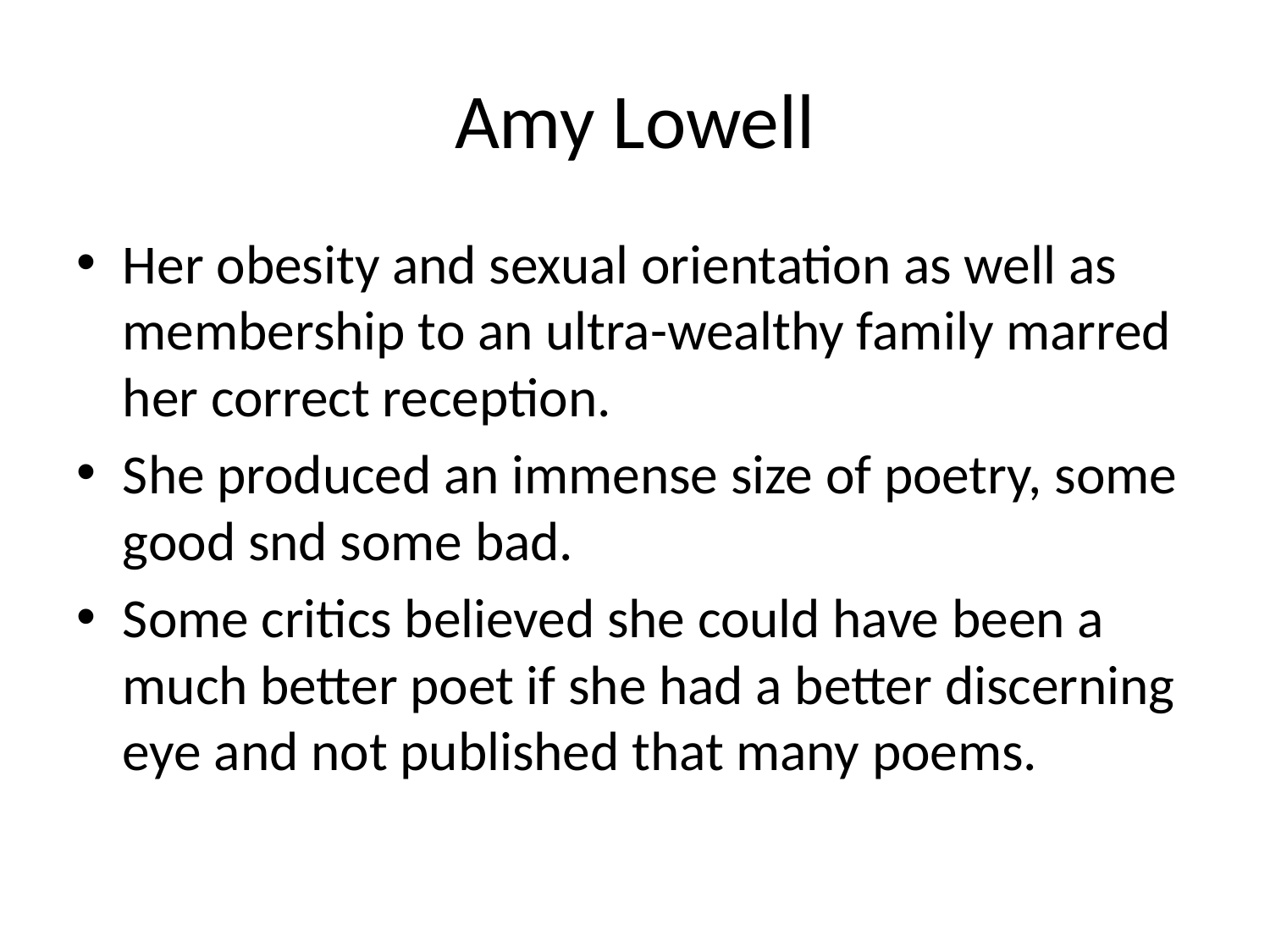

# Amy Lowell
Her obesity and sexual orientation as well as membership to an ultra-wealthy family marred her correct reception.
She produced an immense size of poetry, some good snd some bad.
Some critics believed she could have been a much better poet if she had a better discerning eye and not published that many poems.